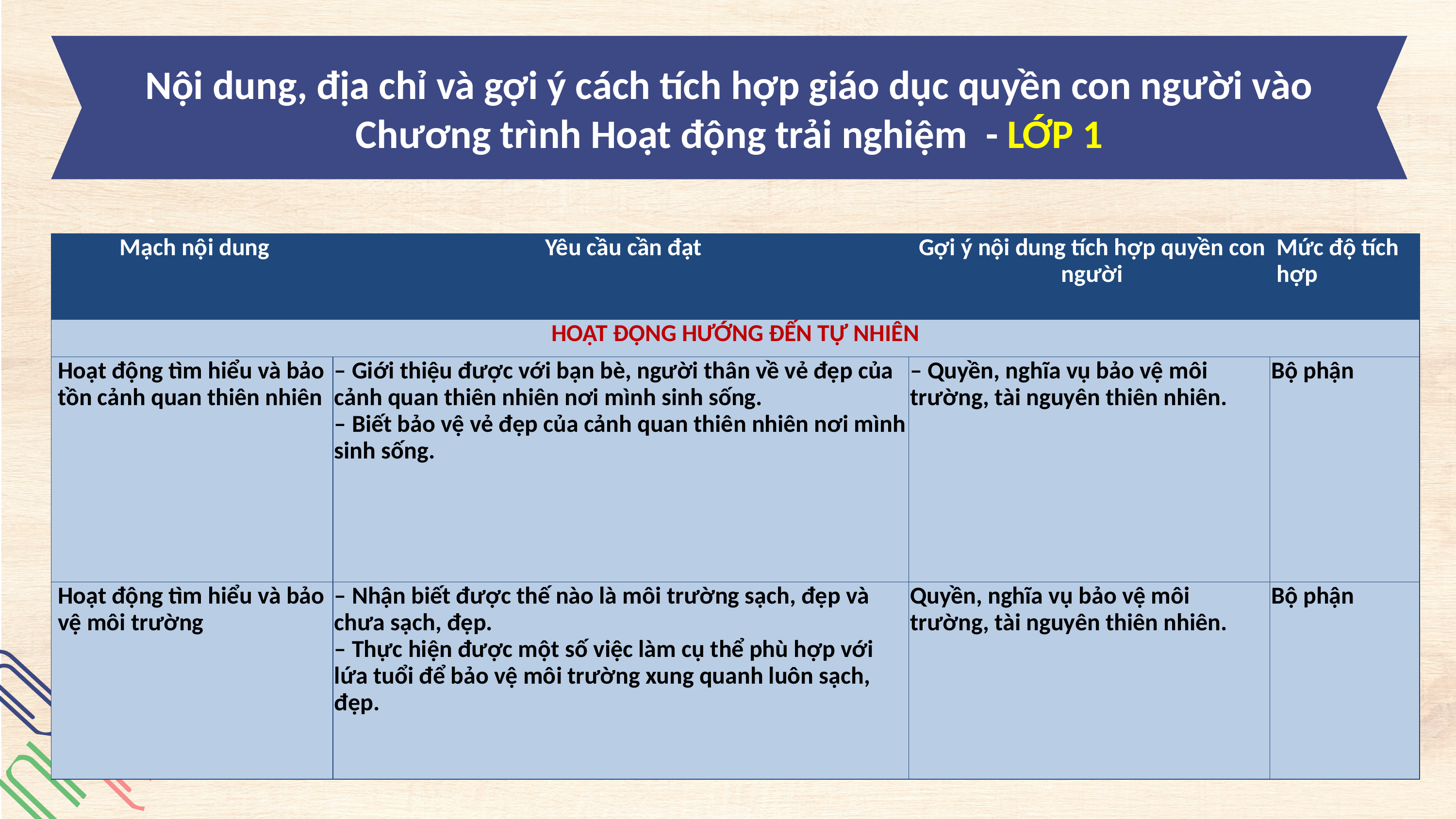

Nội dung, địa chỉ và gợi ý cách tích hợp giáo dục quyền con người vào Chương trình Hoạt động trải nghiệm  - LỚP 1
| Mạch nội dung | Yêu cầu cần đạt | Gợi ý nội dung tích hợp quyền con người | Mức độ tích hợp |
| --- | --- | --- | --- |
| HOẠT ĐỘNG HƯỚNG ĐẾN TỰ NHIÊN |  |  |  |
| Hoạt động tìm hiểu và bảo tồn cảnh quan thiên nhiên | – Giới thiệu được với bạn bè, người thân về vẻ đẹp của cảnh quan thiên nhiên nơi mình sinh sống. – Biết bảo vệ vẻ đẹp của cảnh quan thiên nhiên nơi mình sinh sống. | – Quyền, nghĩa vụ bảo vệ môi trường, tài nguyên thiên nhiên. | Bộ phận |
| Hoạt động tìm hiểu và bảo vệ môi trường | – Nhận biết được thế nào là môi trường sạch, đẹp và chưa sạch, đẹp. – Thực hiện được một số việc làm cụ thể phù hợp với lứa tuổi để bảo vệ môi trường xung quanh luôn sạch, đẹp. | Quyền, nghĩa vụ bảo vệ môi trường, tài nguyên thiên nhiên. | Bộ phận |